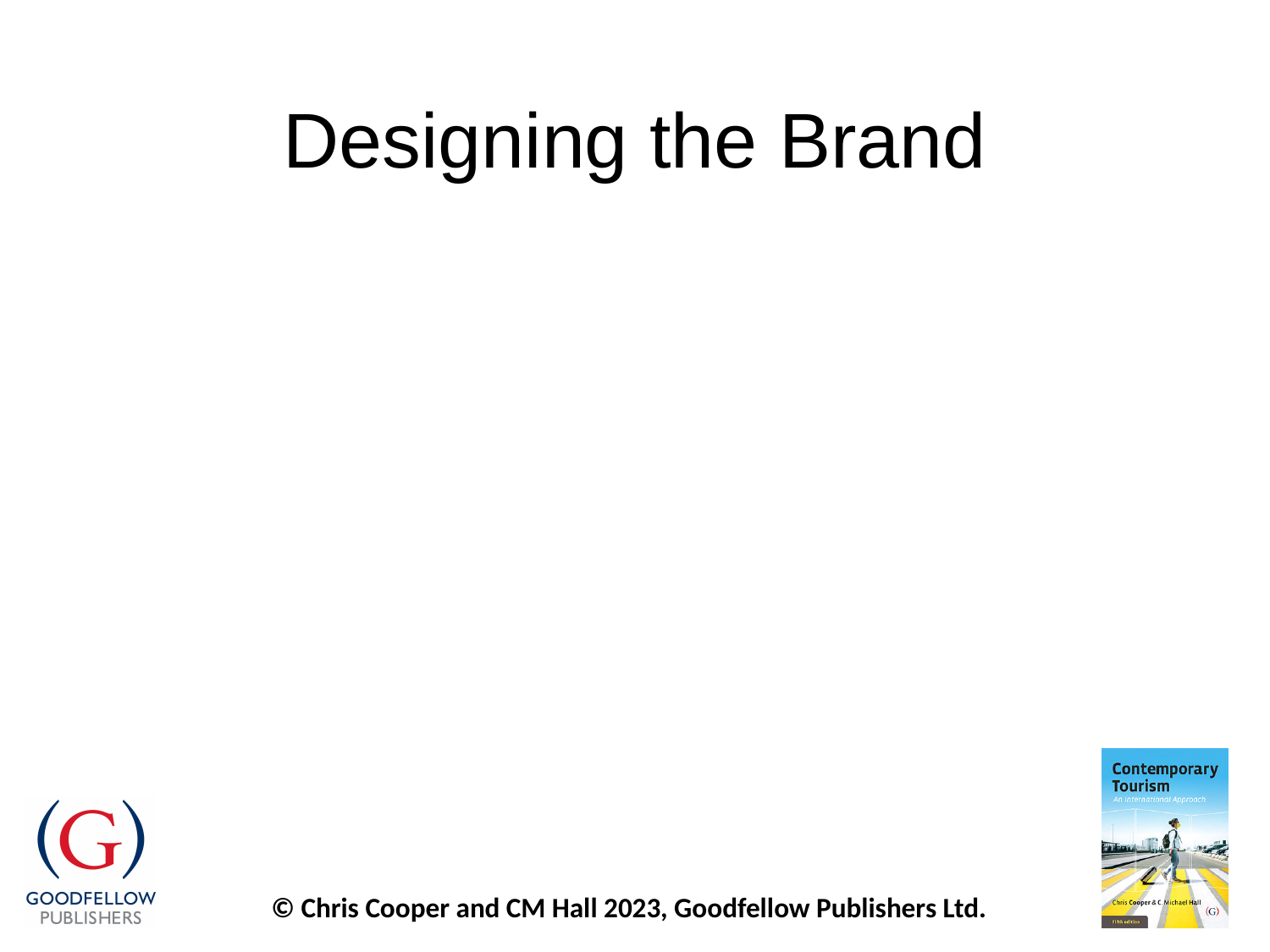

# Designing the Brand
4 Steps
Brand assessment
Brand promise
Brand architecture
Internalizing the brand